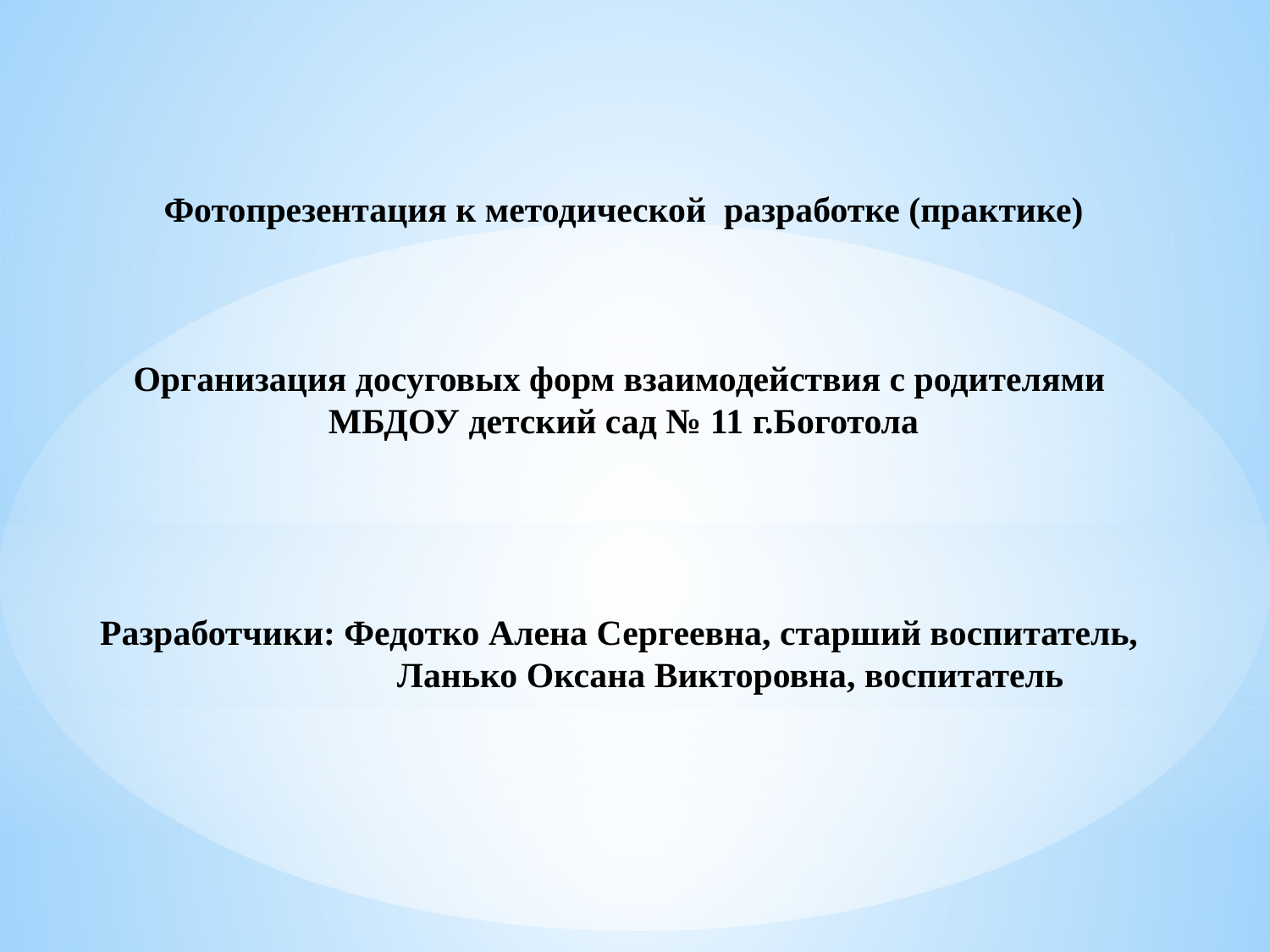

Фотопрезентация к методической  разработке (практике)

Организация досуговых форм взаимодействия с родителями
МБДОУ детский сад № 11 г.Боготола

Разработчики: Федотко Алена Сергеевна, старший воспитатель,
                         Ланько Оксана Викторовна, воспитатель